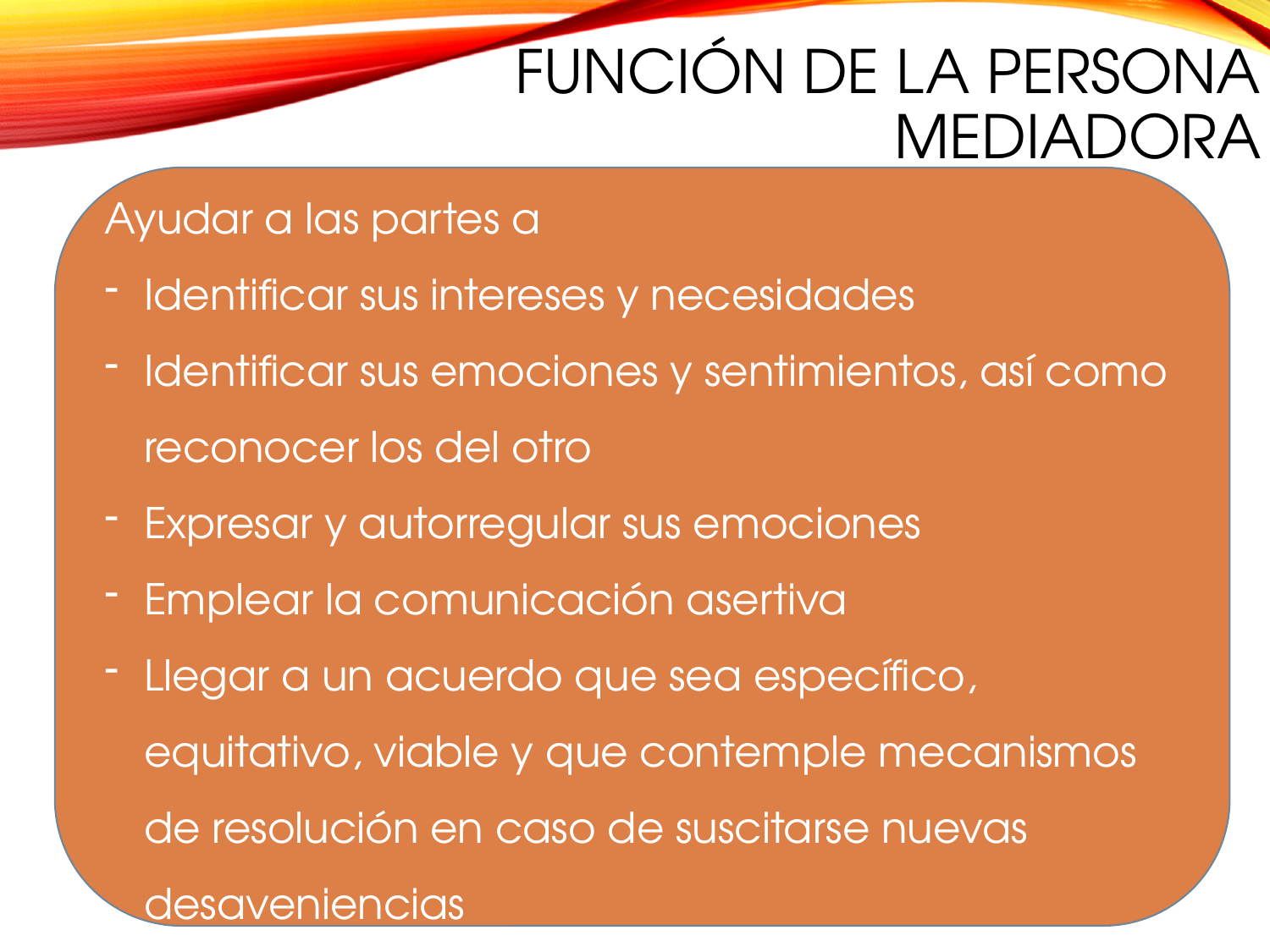

# Función DE LA PERSONA MEDIADORA
Ayudar a las partes a
Identificar sus intereses y necesidades
Identificar sus emociones y sentimientos, así como reconocer los del otro
Expresar y autorregular sus emociones
Emplear la comunicación asertiva
Llegar a un acuerdo que sea específico, equitativo, viable y que contemple mecanismos de resolución en caso de suscitarse nuevas desaveniencias